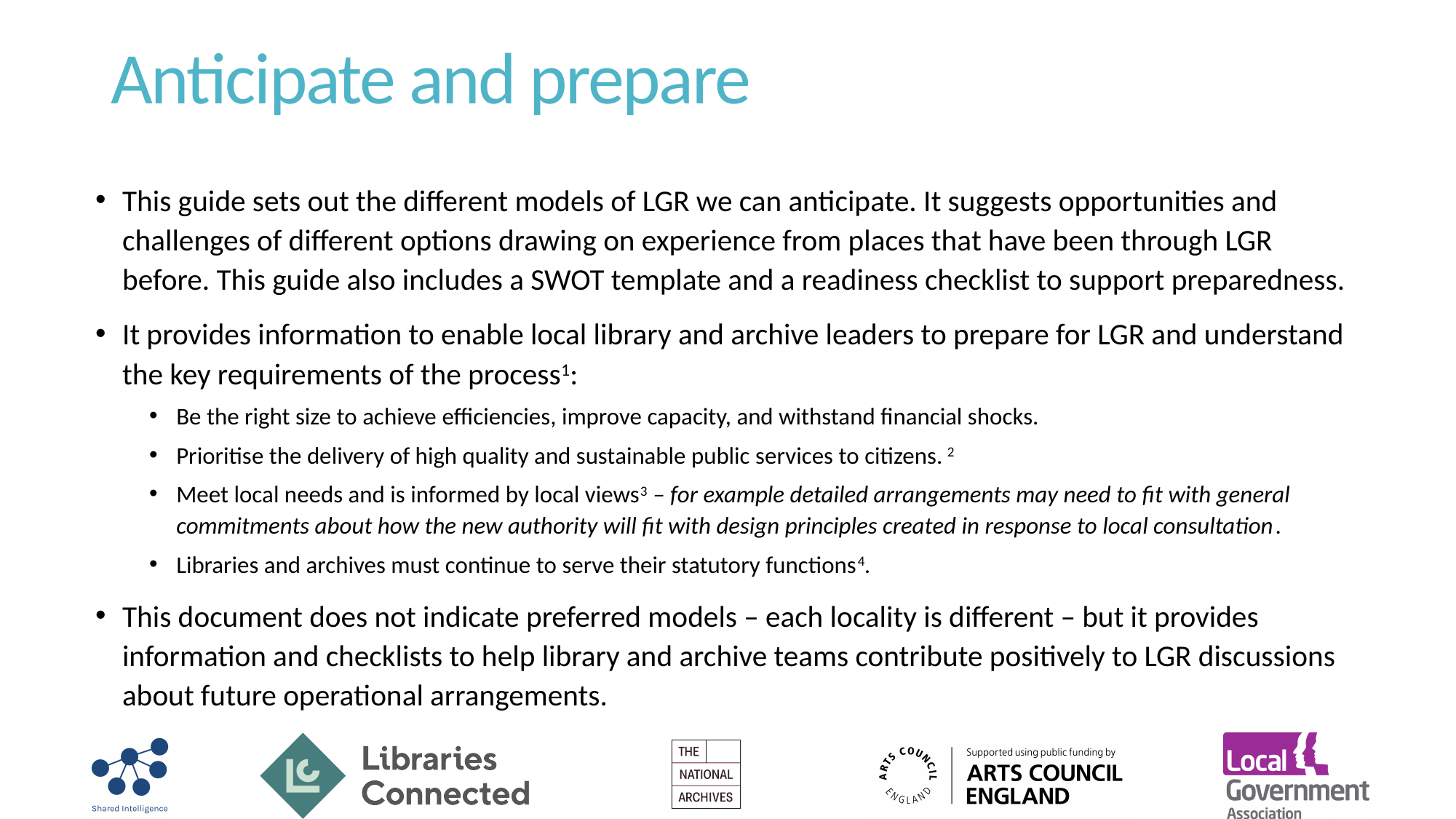

# Anticipate and prepare
This guide sets out the different models of LGR we can anticipate. It suggests opportunities and challenges of different options drawing on experience from places that have been through LGR before. This guide also includes a SWOT template and a readiness checklist to support preparedness.
It provides information to enable local library and archive leaders to prepare for LGR and understand the key requirements of the process1:
Be the right size to achieve efficiencies, improve capacity, and withstand financial shocks.
Prioritise the delivery of high quality and sustainable public services to citizens. 2
Meet local needs and is informed by local views3 – for example detailed arrangements may need to fit with general commitments about how the new authority will fit with design principles created in response to local consultation.
Libraries and archives must continue to serve their statutory functions4.
This document does not indicate preferred models – each locality is different – but it provides information and checklists to help library and archive teams contribute positively to LGR discussions about future operational arrangements.